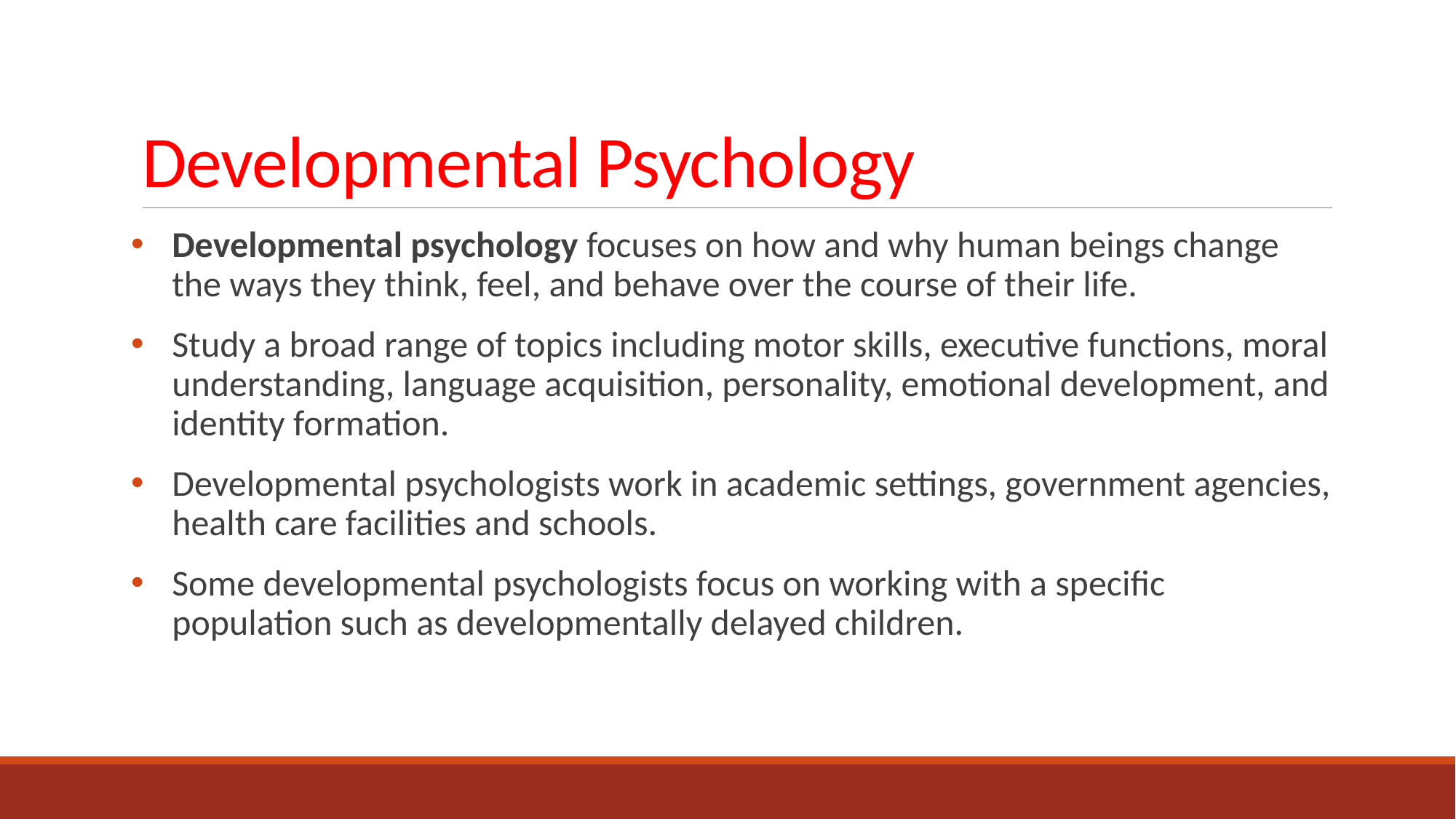

# Developmental Psychology
Developmental psychology focuses on how and why human beings change the ways they think, feel, and behave over the course of their life.
Study a broad range of topics including motor skills, executive functions, moral understanding, language acquisition, personality, emotional development, and identity formation.
Developmental psychologists work in academic settings, government agencies, health care facilities and schools.
Some developmental psychologists focus on working with a specific population such as developmentally delayed children.